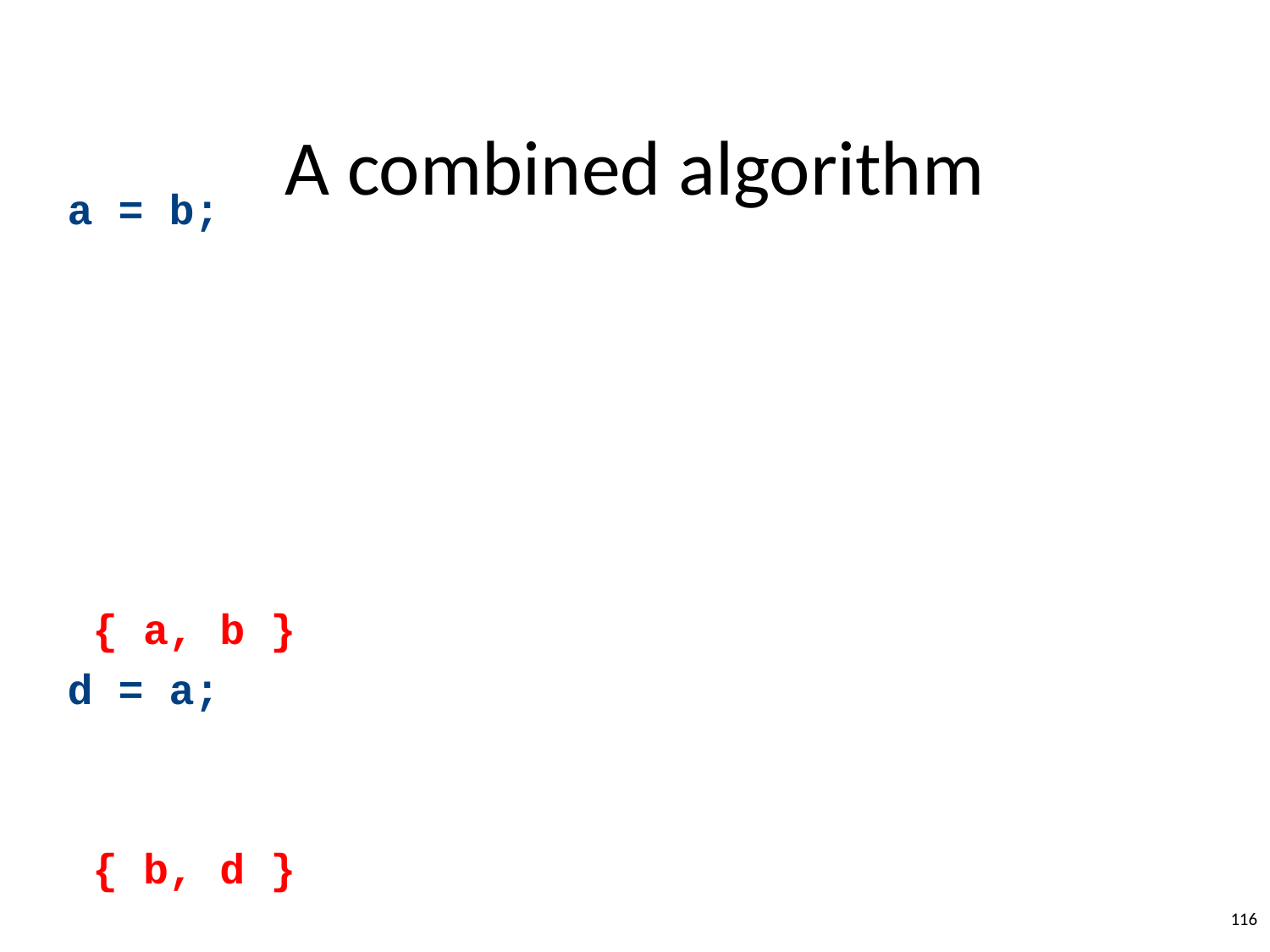

# A combined algorithm
a = b;
{ a, b }
d = a;
{ b, d }
116